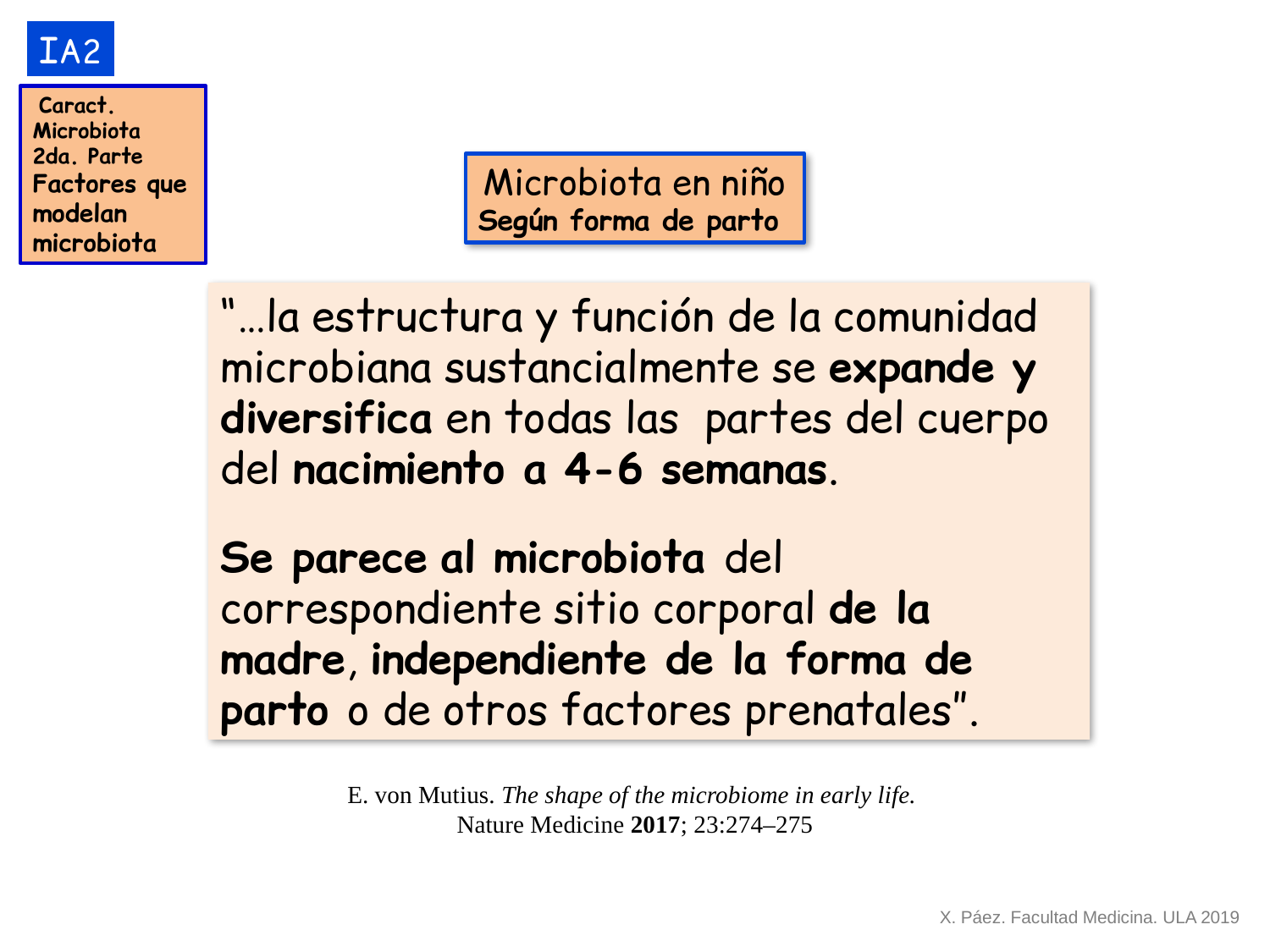

IA2
 Caract.
Microbiota
2da. Parte
Factores que modelan microbiota
Microbiota en niño
Según forma de parto
“…la estructura y función de la comunidad microbiana sustancialmente se expande y diversifica en todas las  partes del cuerpo del nacimiento a 4-6 semanas.

Se parece al microbiota del correspondiente sitio corporal de la madre, independiente de la forma de parto o de otros factores prenatales”.
E. von Mutius. The shape of the microbiome in early life.
Nature Medicine 2017; 23:274–275
X. Páez. Facultad Medicina. ULA 2019